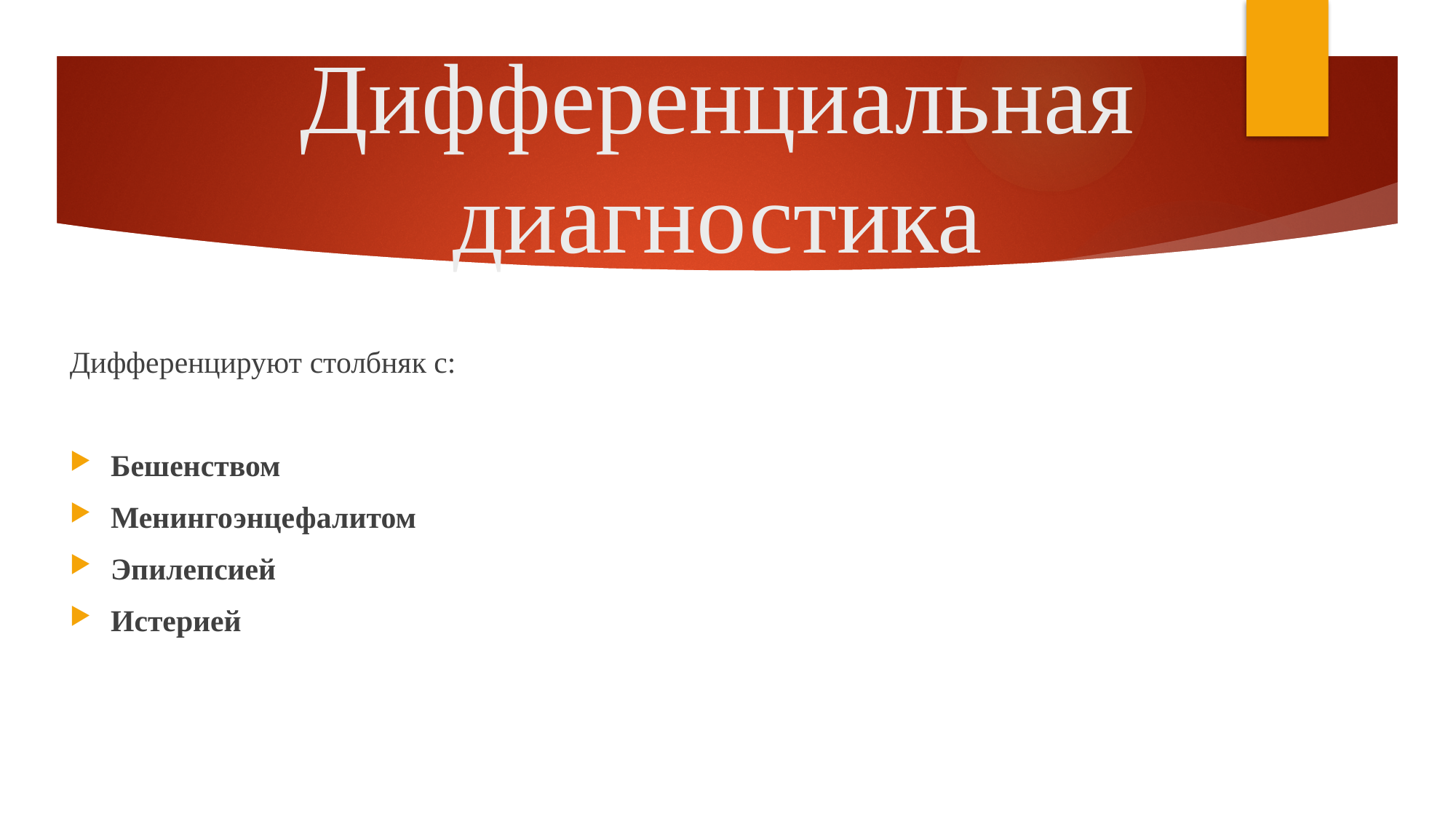

# Дифференциальная диагностика
Дифференцируют столбняк с:

Бешенством
Менингоэнцефалитом
Эпилепсией
Истерией